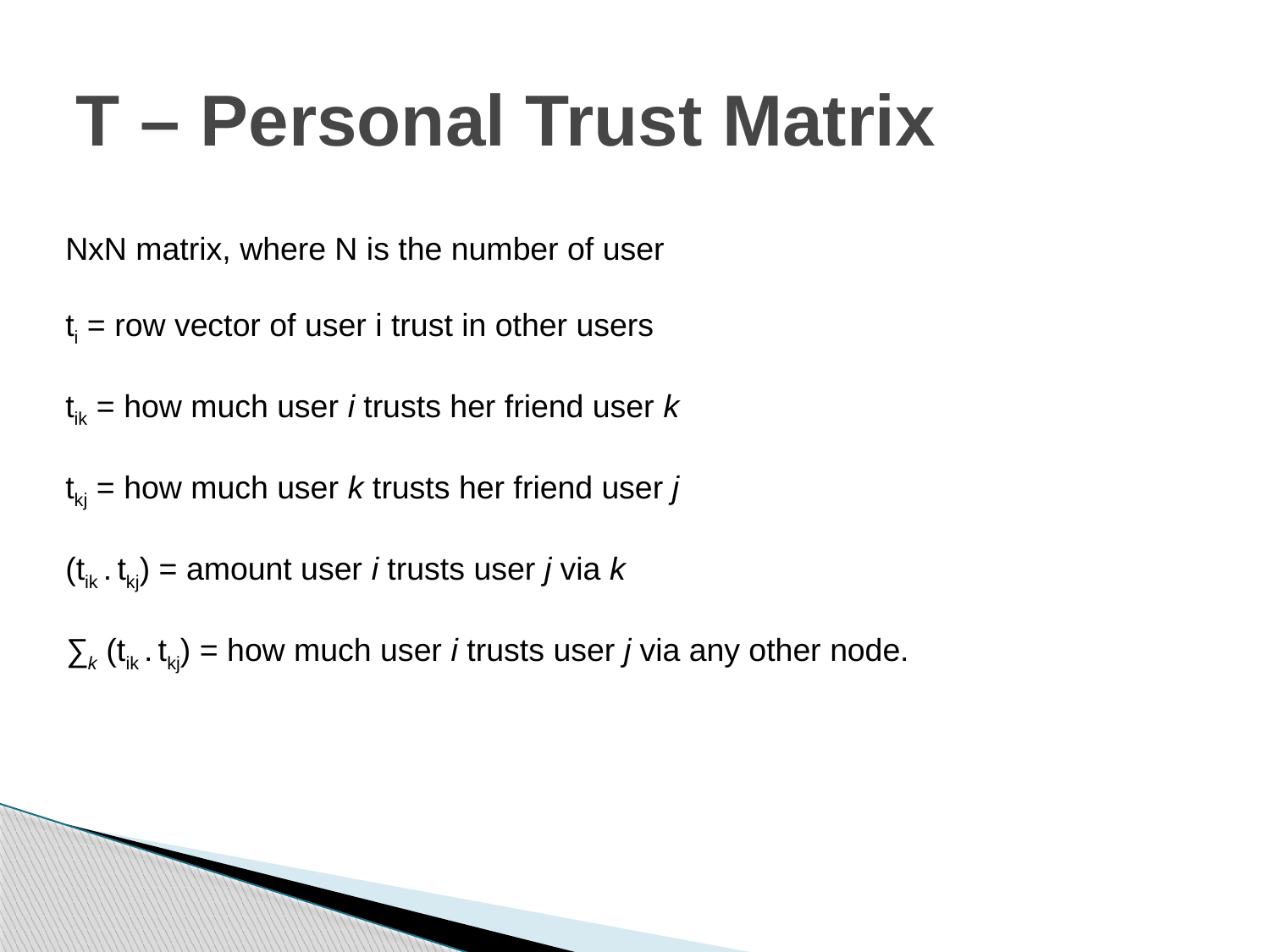

# T – Personal Trust Matrix
NxN matrix, where N is the number of user

ti = row vector of user i trust in other users

tik = how much user i trusts her friend user k

tkj = how much user k trusts her friend user j

(tik . tkj) = amount user i trusts user j via k

∑k (tik . tkj) = how much user i trusts user j via any other node.